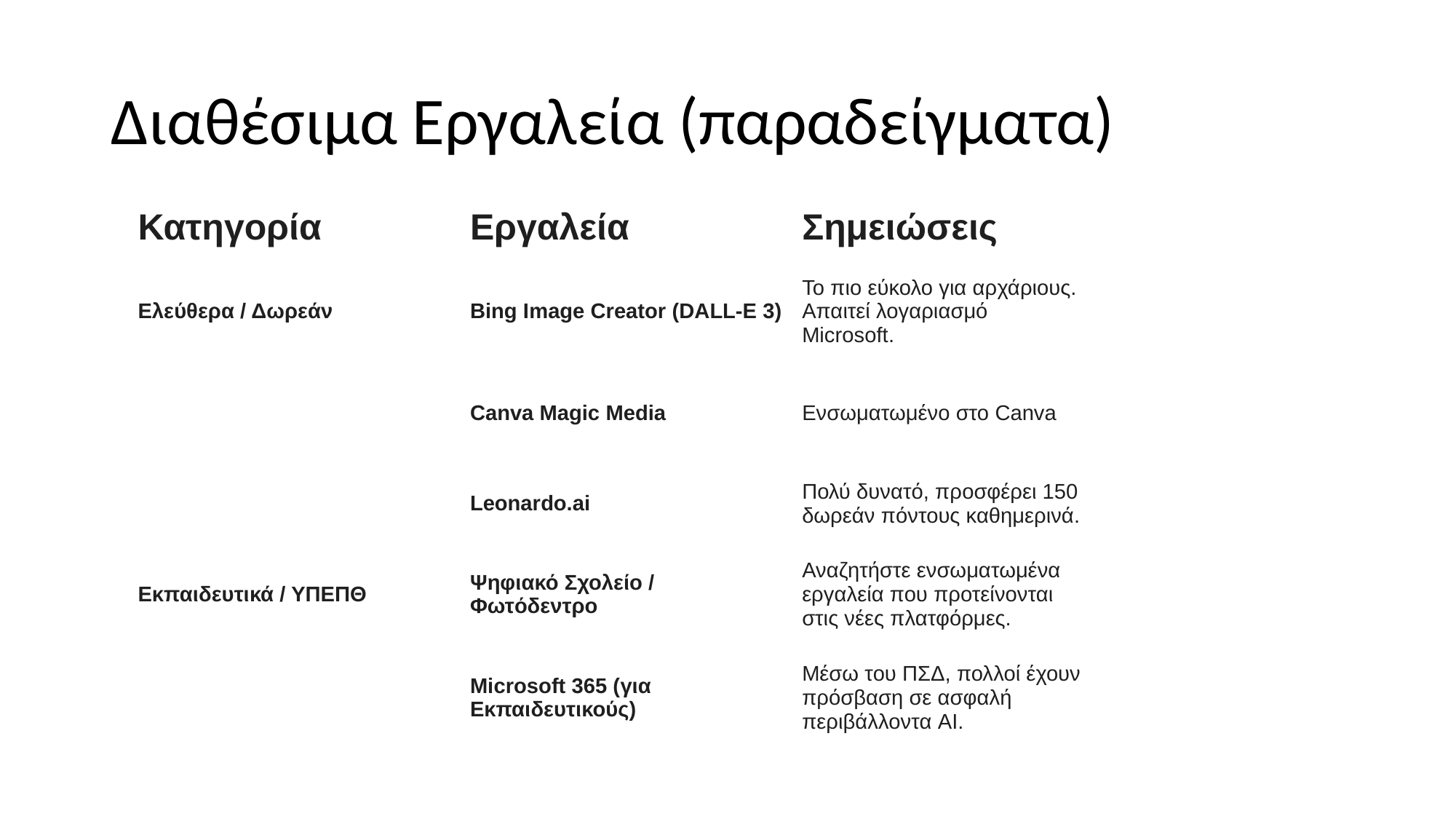

# Διαθέσιμα Εργαλεία (παραδείγματα)
| Κατηγορία | Εργαλεία | Σημειώσεις |
| --- | --- | --- |
| Ελεύθερα / Δωρεάν | Bing Image Creator (DALL-E 3) | Το πιο εύκολο για αρχάριους. Απαιτεί λογαριασμό Microsoft. |
|  | Canva Magic Media | Ενσωματωμένο στο Canva |
|  | Leonardo.ai | Πολύ δυνατό, προσφέρει 150 δωρεάν πόντους καθημερινά. |
| Εκπαιδευτικά / ΥΠΕΠΘ | Ψηφιακό Σχολείο / Φωτόδεντρο | Αναζητήστε ενσωματωμένα εργαλεία που προτείνονται στις νέες πλατφόρμες. |
|  | Microsoft 365 (για Εκπαιδευτικούς) | Μέσω του ΠΣΔ, πολλοί έχουν πρόσβαση σε ασφαλή περιβάλλοντα AI. |